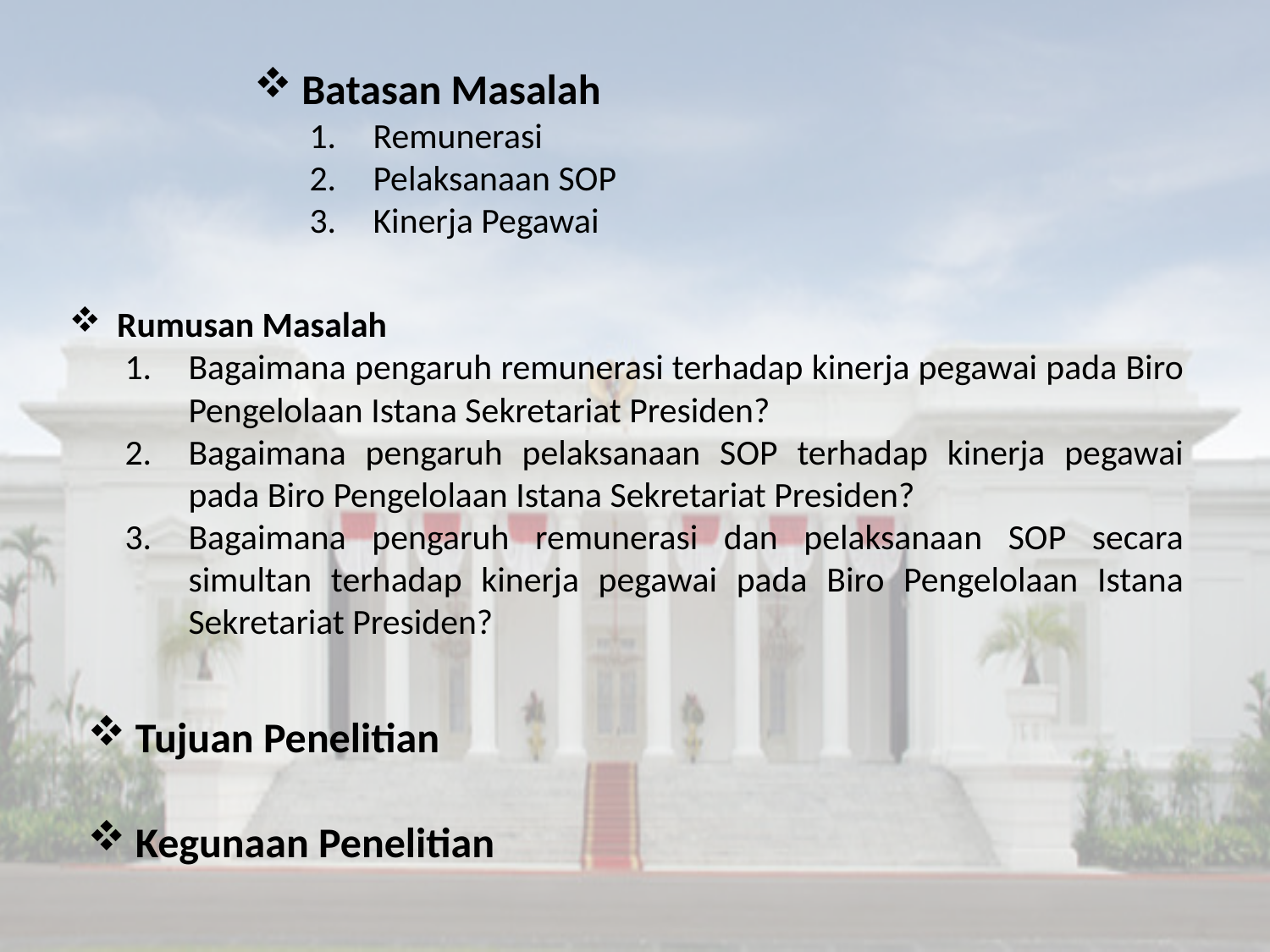

Batasan Masalah
Remunerasi
Pelaksanaan SOP
Kinerja Pegawai
Rumusan Masalah
Bagaimana pengaruh remunerasi terhadap kinerja pegawai pada Biro Pengelolaan Istana Sekretariat Presiden?
Bagaimana pengaruh pelaksanaan SOP terhadap kinerja pegawai pada Biro Pengelolaan Istana Sekretariat Presiden?
Bagaimana pengaruh remunerasi dan pelaksanaan SOP secara simultan terhadap kinerja pegawai pada Biro Pengelolaan Istana Sekretariat Presiden?

Tujuan Penelitian
Kegunaan Penelitian